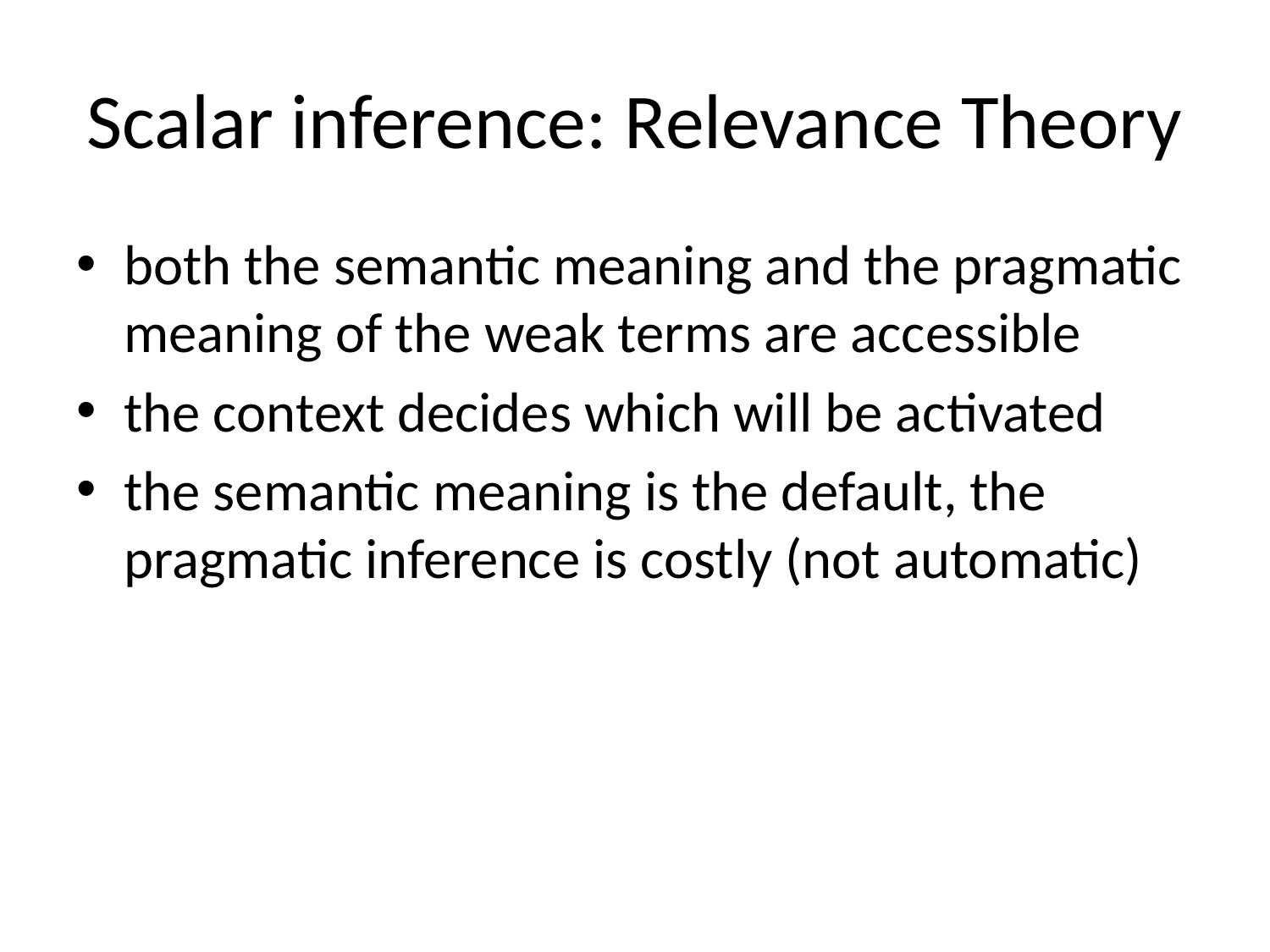

# Scalar inference: Relevance Theory
both the semantic meaning and the pragmatic meaning of the weak terms are accessible
the context decides which will be activated
the semantic meaning is the default, the pragmatic inference is costly (not automatic)